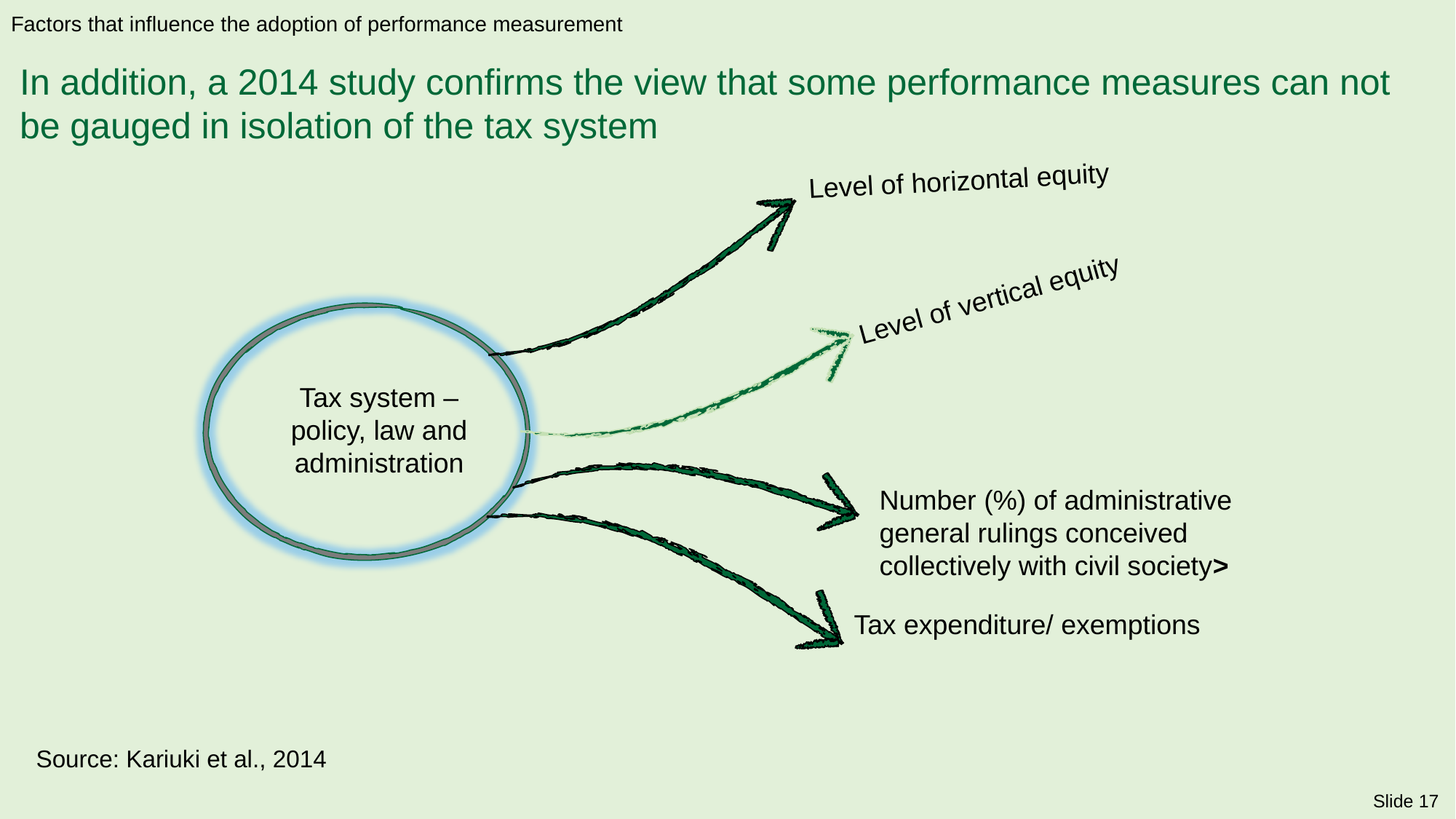

Factors that influence the adoption of performance measurement
In addition, a 2014 study confirms the view that some performance measures can not be gauged in isolation of the tax system
Level of horizontal equity

Level of vertical equity

Tax system – policy, law and administration

Number (%) of administrative general rulings conceived collectively with civil society>
Tax expenditure/ exemptions
Source: Kariuki et al., 2014
Slide 17